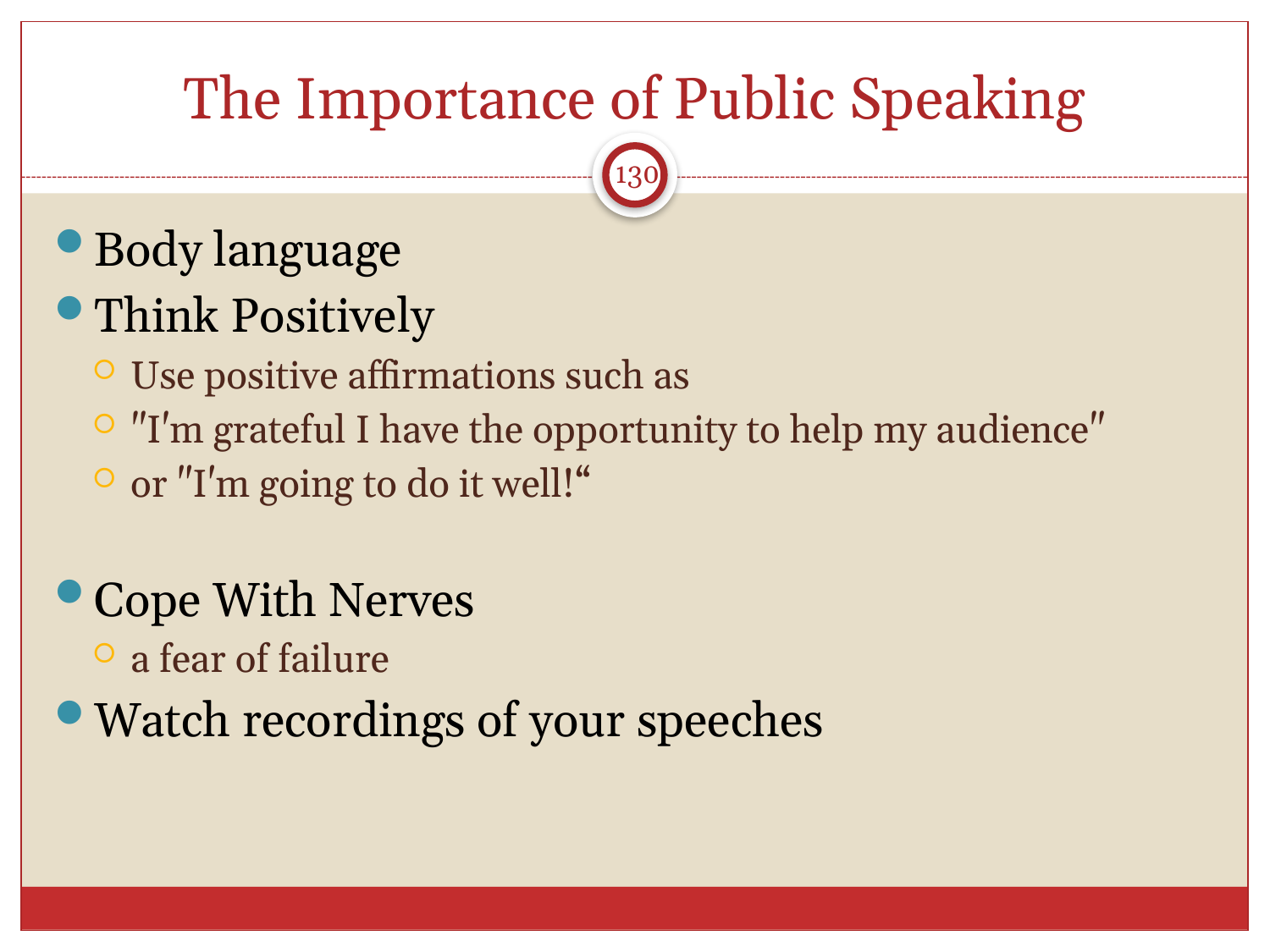

# The Importance of Public Speaking
130
Body language
Think Positively
Use positive affirmations such as
"I'm grateful I have the opportunity to help my audience"
or "I'm going to do it well!“

Cope With Nerves
a fear of failure
Watch recordings of your speeches